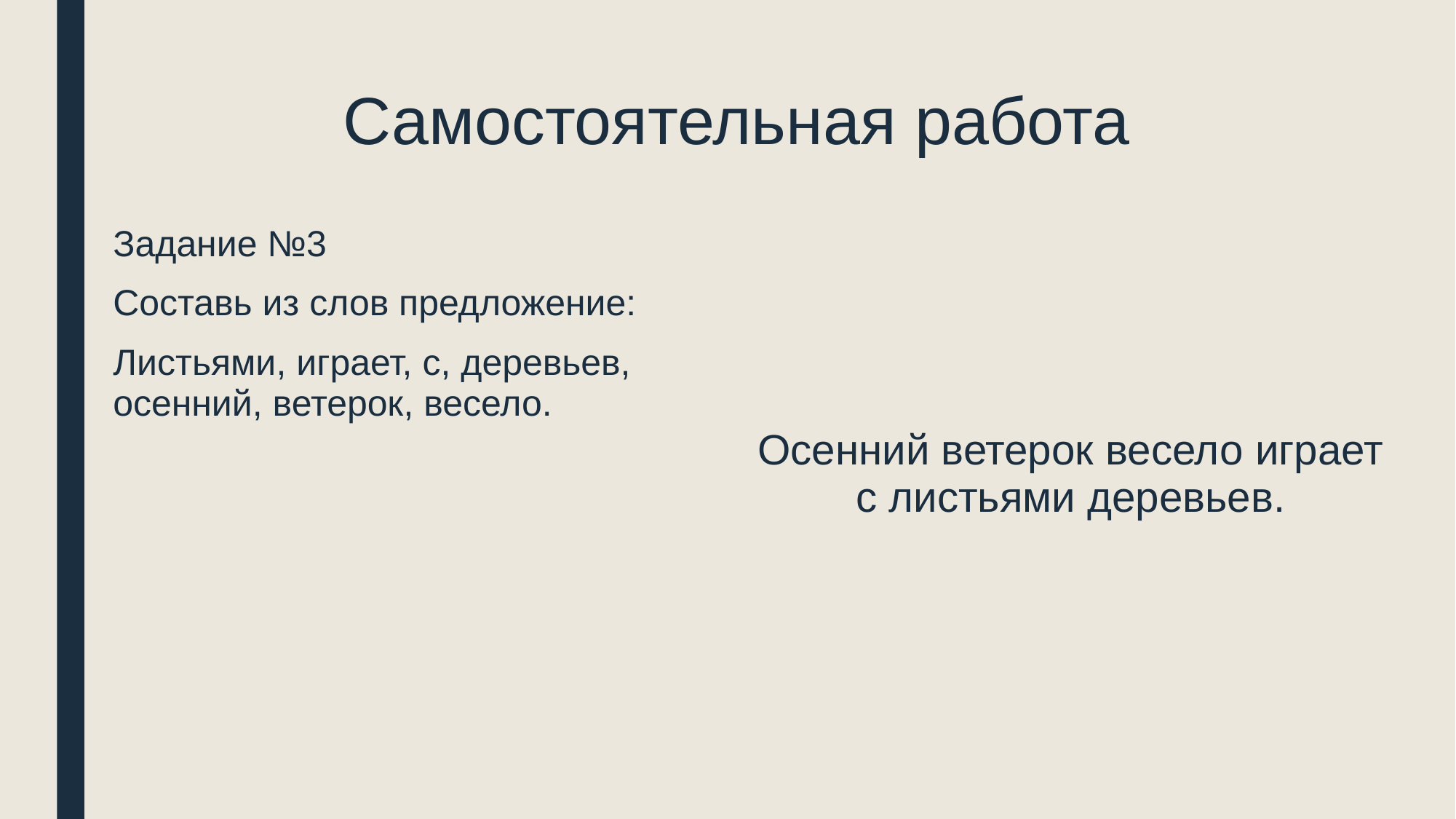

# Самостоятельная работа
Задание №3
Составь из слов предложение:
Листьями, играет, с, деревьев, осенний, ветерок, весело.

Осенний ветерок весело играет с листьями деревьев.